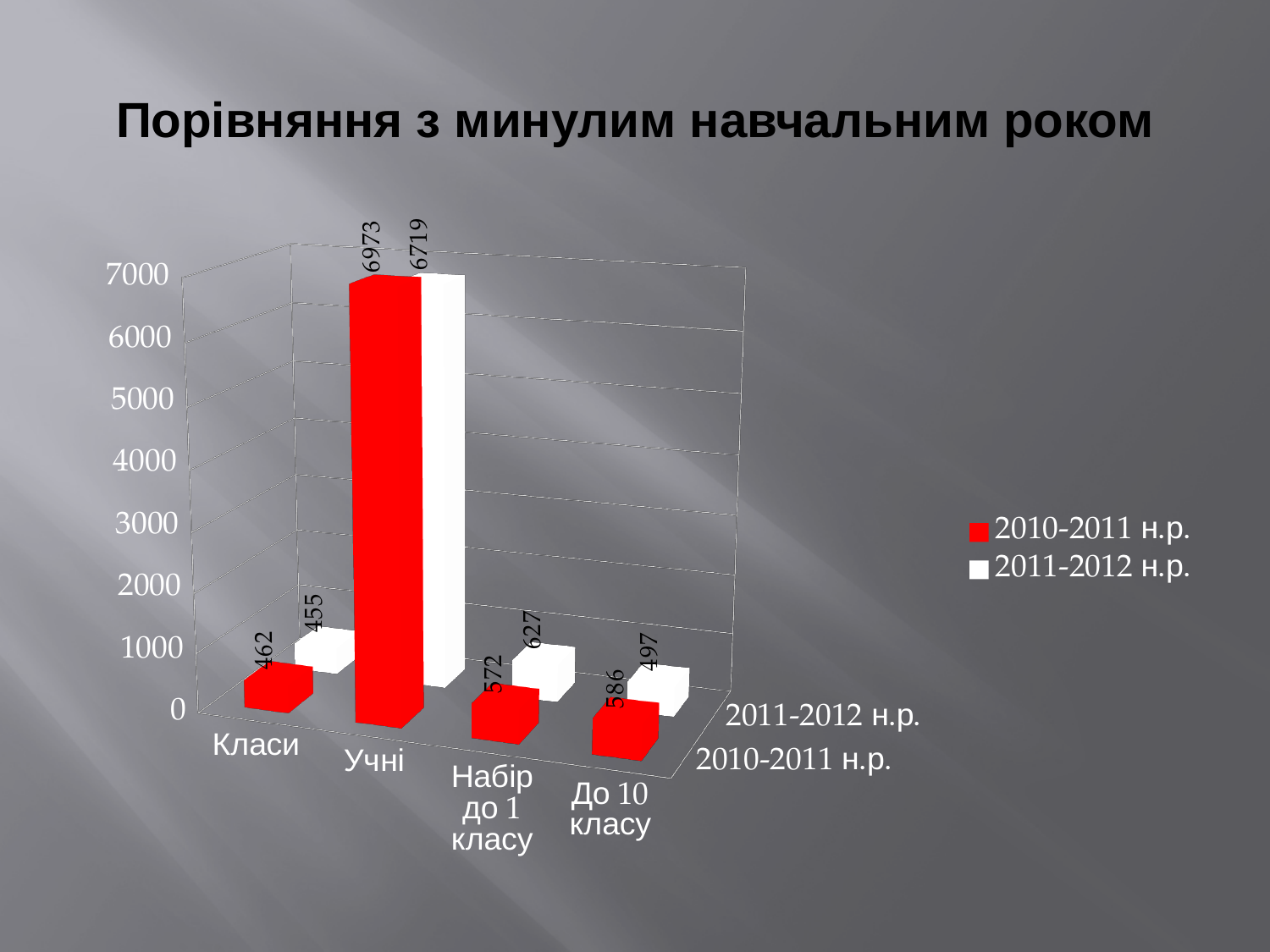

# Порівняння з минулим навчальним роком

[unsupported chart]